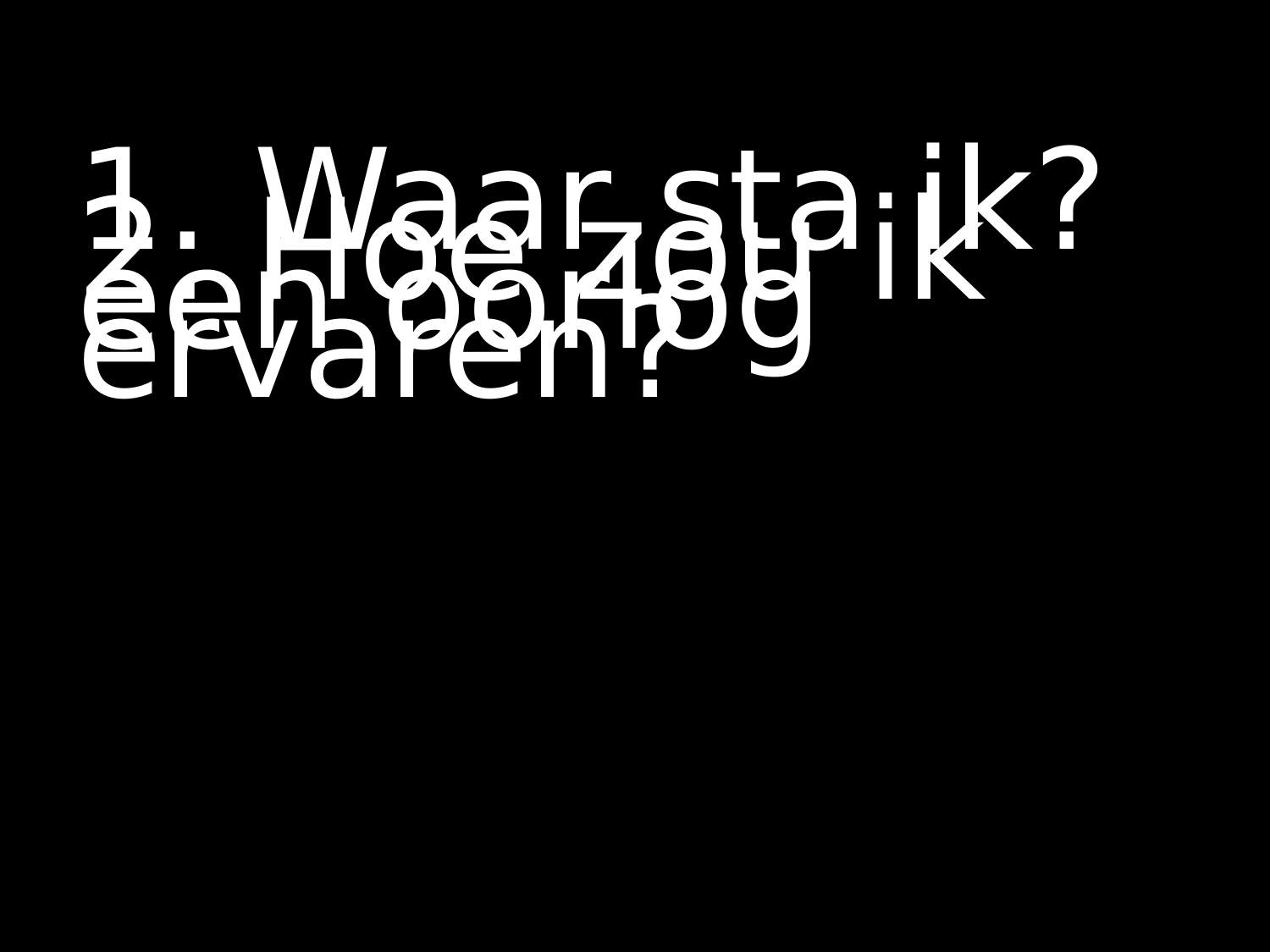

#
1. Waar sta ik?
2. Hoe zou ik een oorlog ervaren?